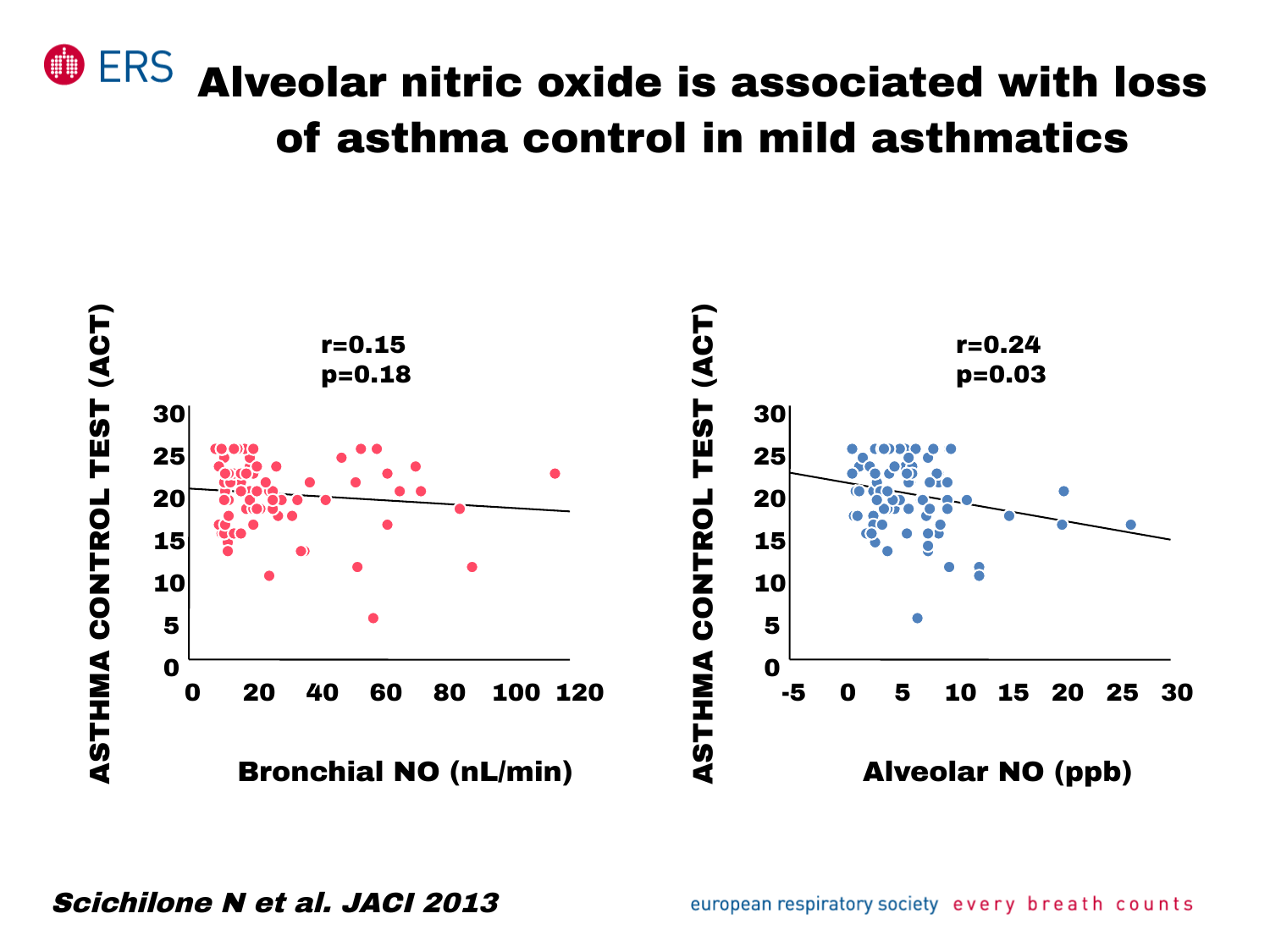

Alveolar nitric oxide is associated with loss of asthma control in mild asthmatics
r=0.15
p=0.18
r=0.24
p=0.03
30
30

25
25

20
20

ASTHMA CONTROL TEST (ACT)
ASTHMA CONTROL TEST (ACT)
15
15

10
10

5
5

0
0

0
20
40
60
80
100
120
-5
0
5
10
15
20
25
30
 Bronchial NO (nL/min)
 Alveolar NO (ppb)
Scichilone N et al. JACI 2013